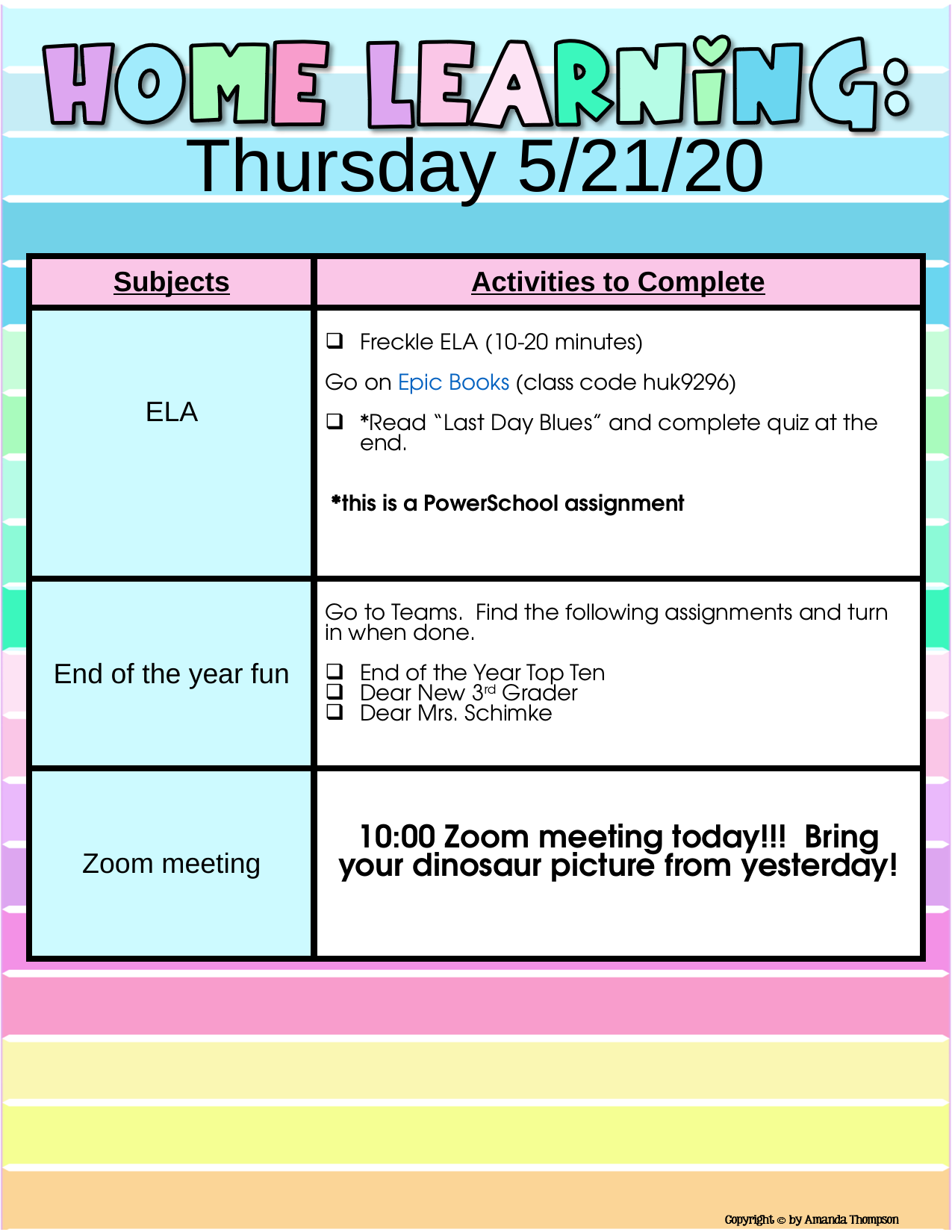

Thursday 5/21/20
| Subjects | Activities to Complete |
| --- | --- |
| ELA | Freckle ELA (10-20 minutes) Go on Epic Books (class code huk9296) \*Read “Last Day Blues” and complete quiz at the end. \*this is a PowerSchool assignment |
| End of the year fun | Go to Teams. Find the following assignments and turn in when done. End of the Year Top Ten Dear New 3rd Grader Dear Mrs. Schimke |
| Zoom meeting | 10:00 Zoom meeting today!!! Bring your dinosaur picture from yesterday! |